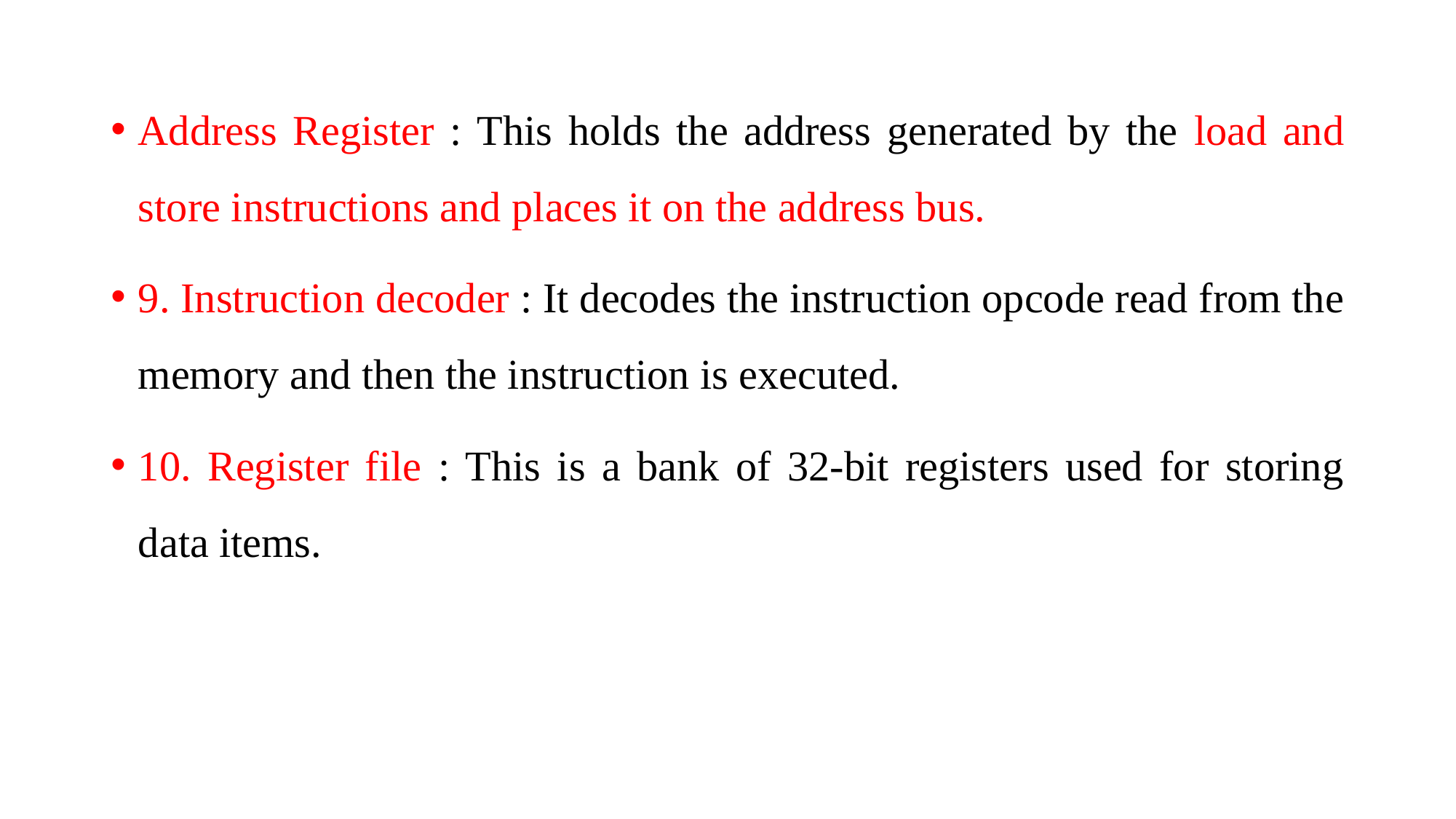

Address Register : This holds the address generated by the load and store instructions and places it on the address bus.
9. Instruction decoder : It decodes the instruction opcode read from the memory and then the instruction is executed.
10. Register file : This is a bank of 32-bit registers used for storing data items.